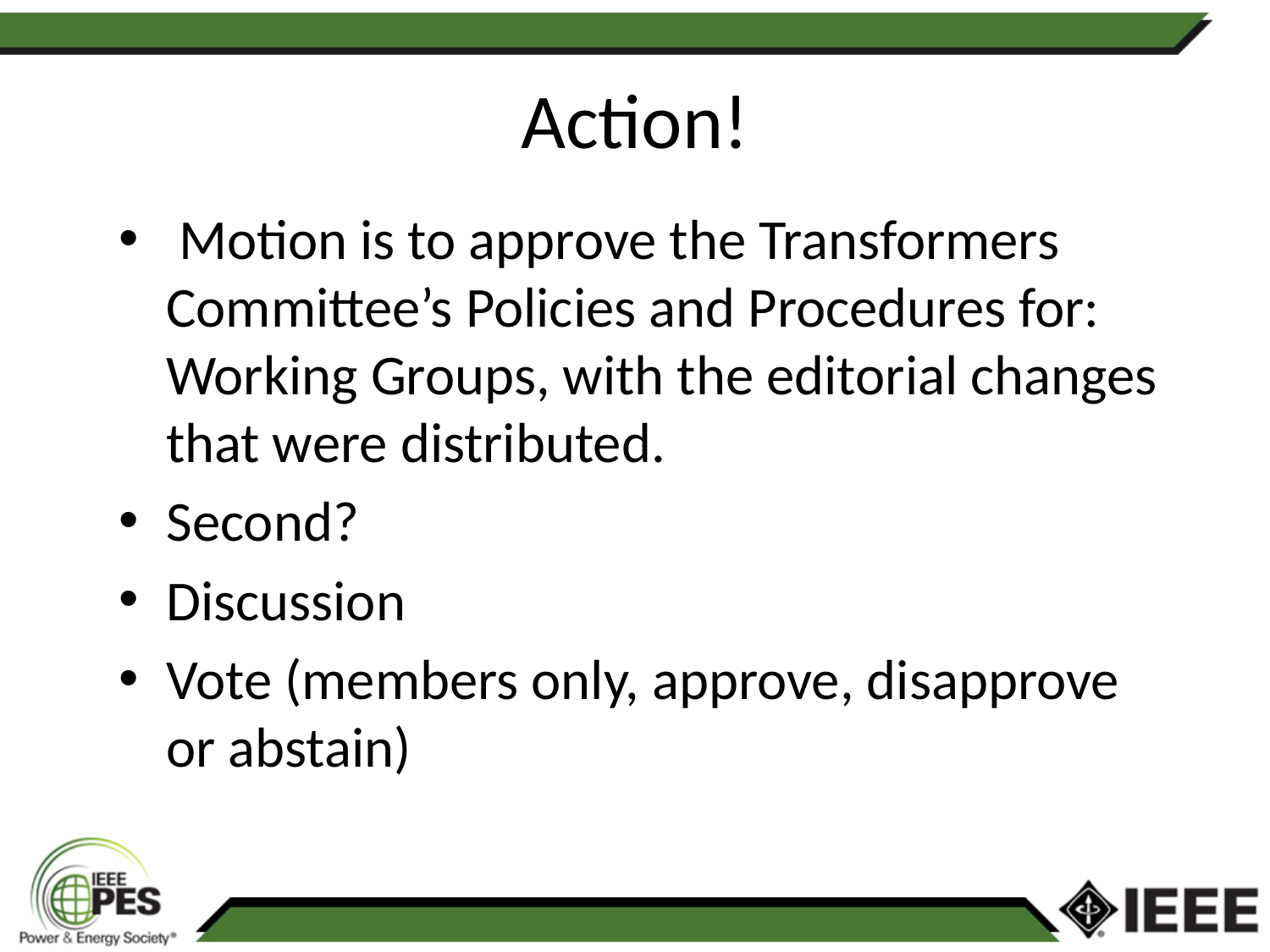

# Action!
 Motion is to approve the Transformers Committee’s Policies and Procedures for: Working Groups, with the editorial changes that were distributed.
Second?
Discussion
Vote (members only, approve, disapprove or abstain)